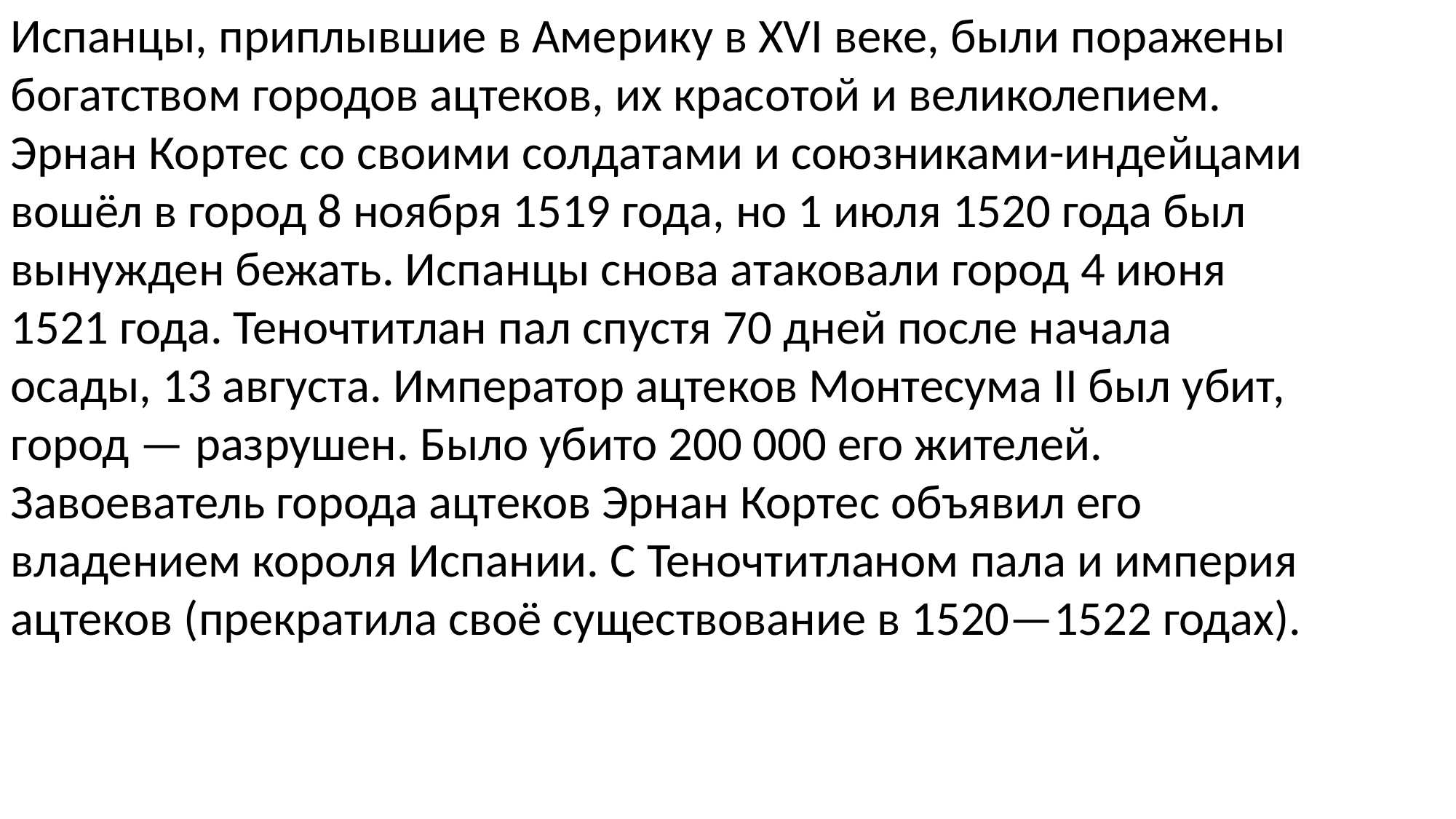

Испанцы, приплывшие в Америку в XVI веке, были поражены богатством городов ацтеков, их красотой и великолепием. Эрнан Кортес со своими солдатами и союзниками-индейцами вошёл в город 8 ноября 1519 года, но 1 июля 1520 года был вынужден бежать. Испанцы снова атаковали город 4 июня 1521 года. Теночтитлан пал спустя 70 дней после начала осады, 13 августа. Император ацтеков Монтесума II был убит, город — разрушен. Было убито 200 000 его жителей. Завоеватель города ацтеков Эрнан Кортес объявил его владением короля Испании. С Теночтитланом пала и империя ацтеков (прекратила своё существование в 1520—1522 годах).